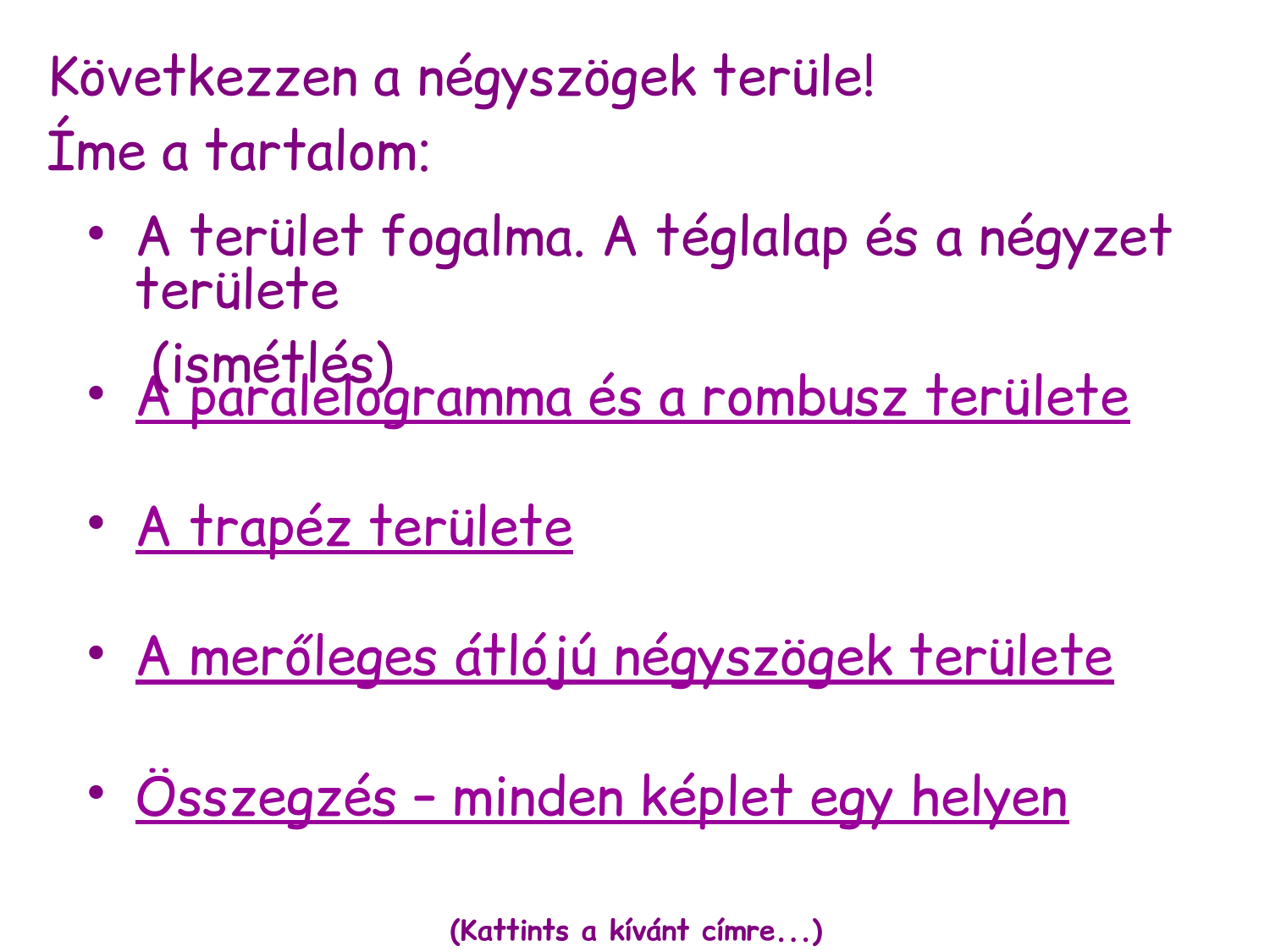

Következzen a négyszögek terüle!
Íme a tartalom:
A terület fogalma. A téglalap és a négyzet területe (ismétlés)
A paralelogramma és a rombusz területe
A trapéz területe
A merőleges átlójú négyszögek területe
Összegzés – minden képlet egy helyen
(Kattints a kívánt címre...)